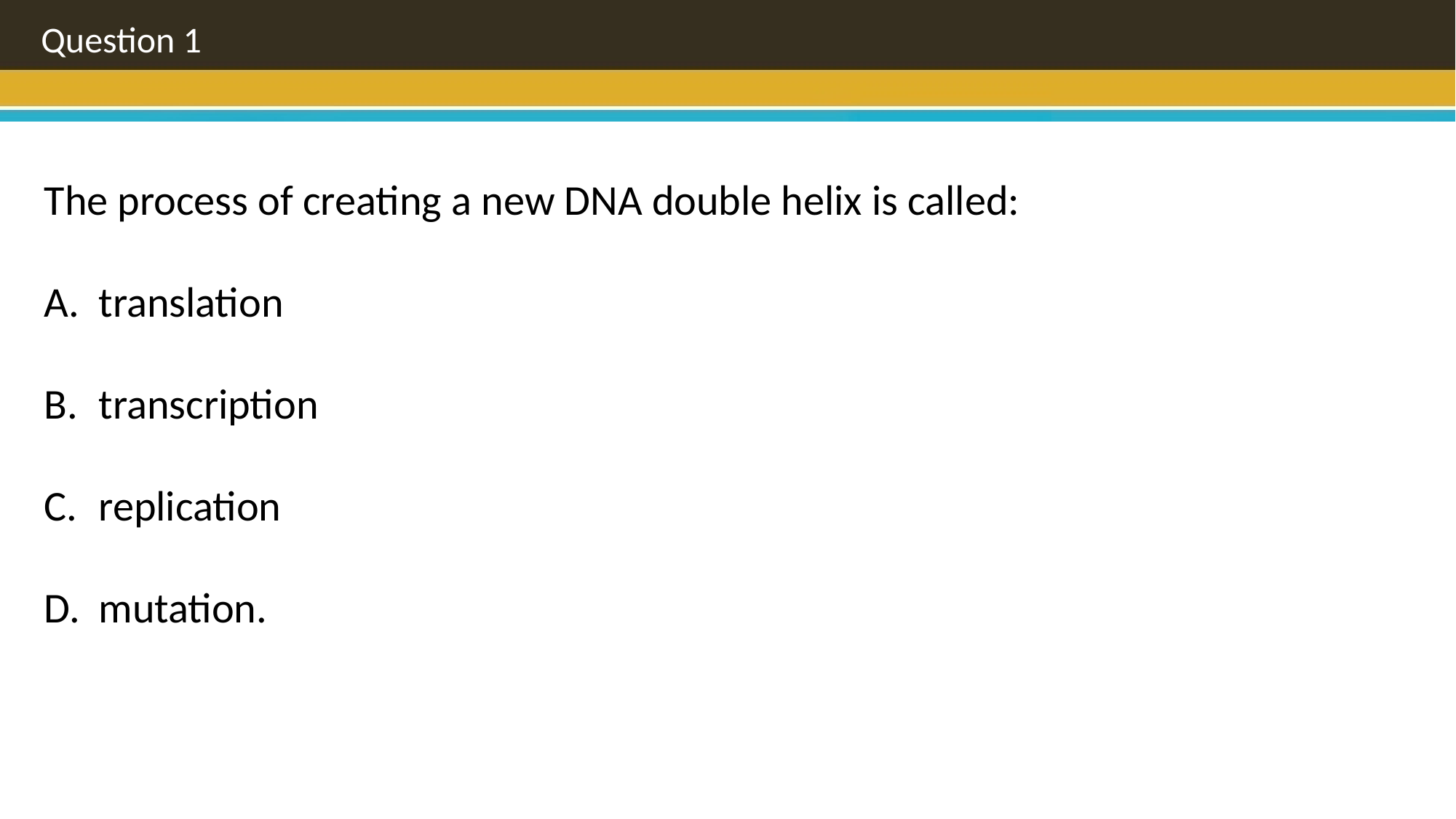

Question 1
The process of creating a new DNA double helix is called:

translation

transcription

replication

mutation.